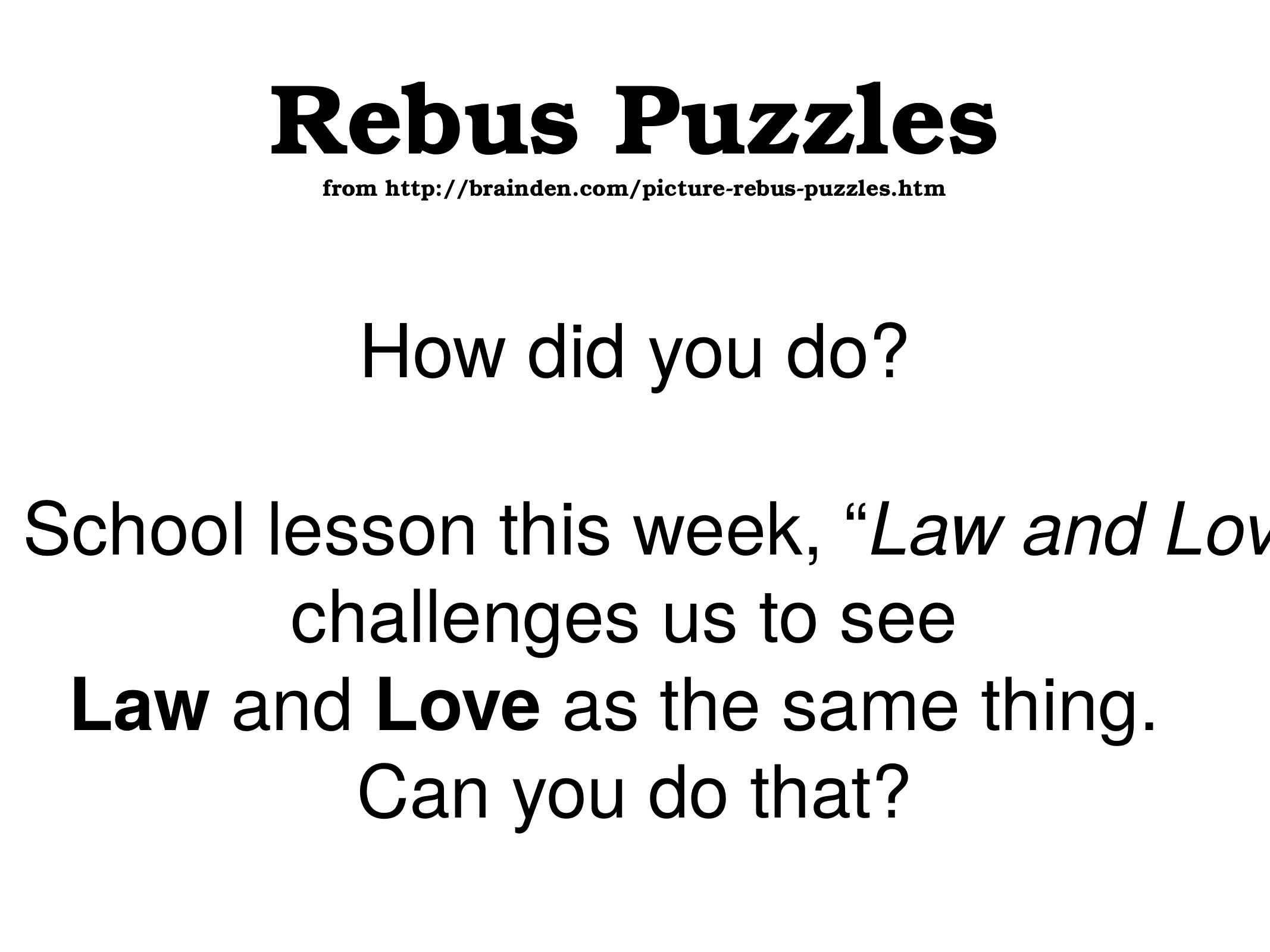

# Rebus Puzzles
from http://brainden.com/picture-rebus-puzzles.htm
How did you do?

Our Sabbath School lesson this week, “Law and Love Revisited”
challenges us to see
Law and Love as the same thing.
Can you do that?